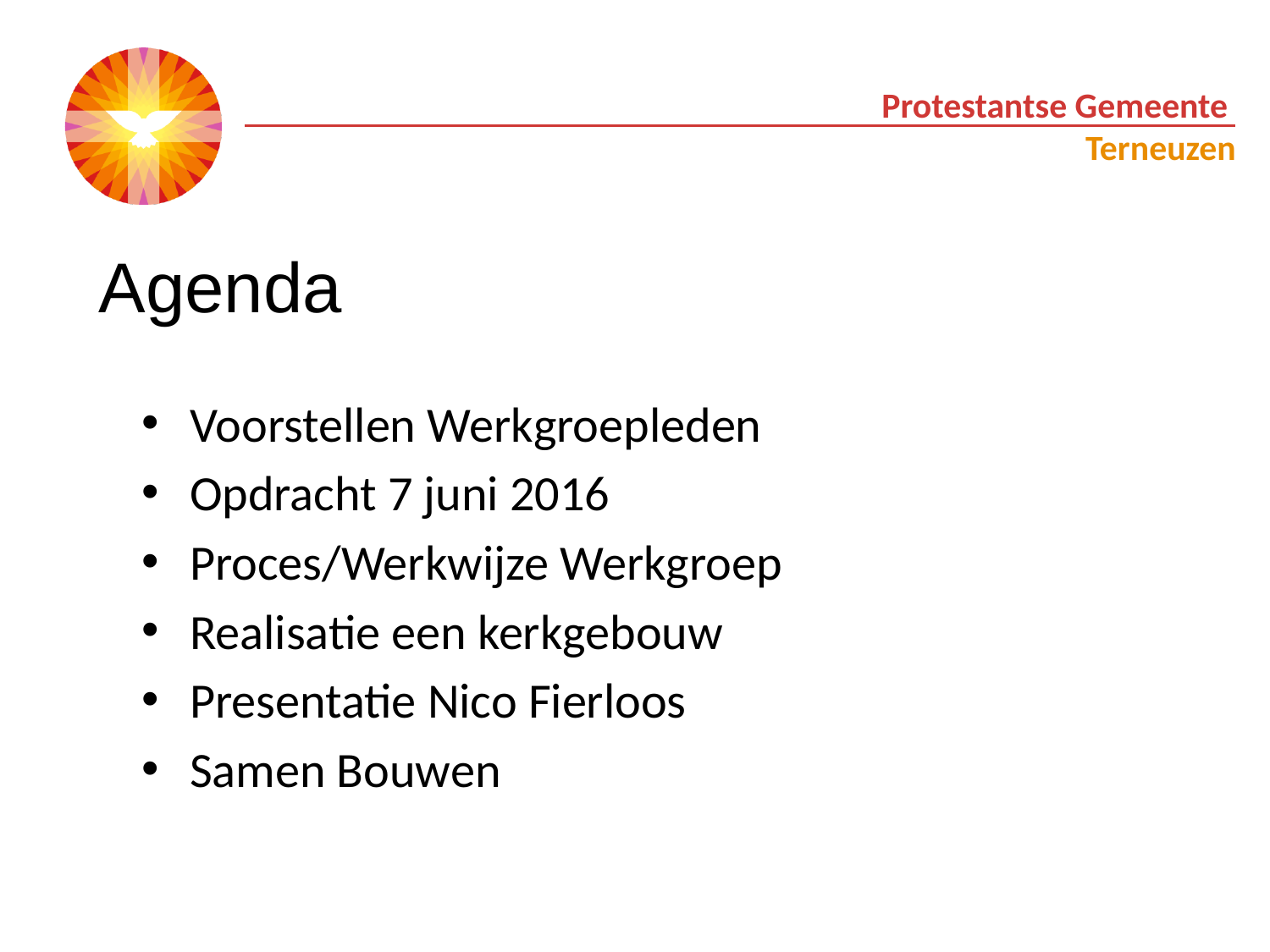

Agenda
Voorstellen Werkgroepleden
Opdracht 7 juni 2016
Proces/Werkwijze Werkgroep
Realisatie een kerkgebouw
Presentatie Nico Fierloos
Samen Bouwen